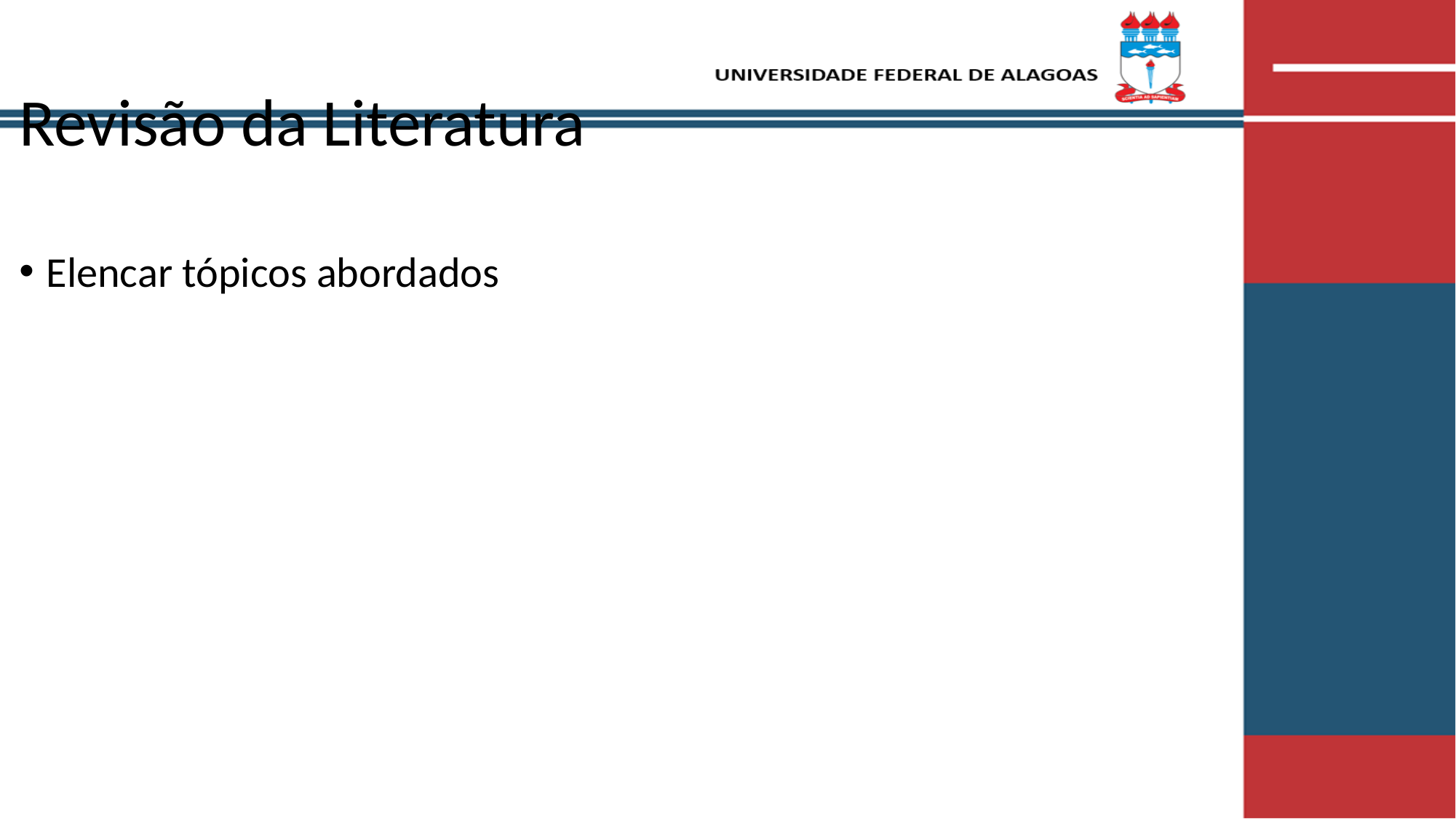

# Revisão da Literatura
Elencar tópicos abordados